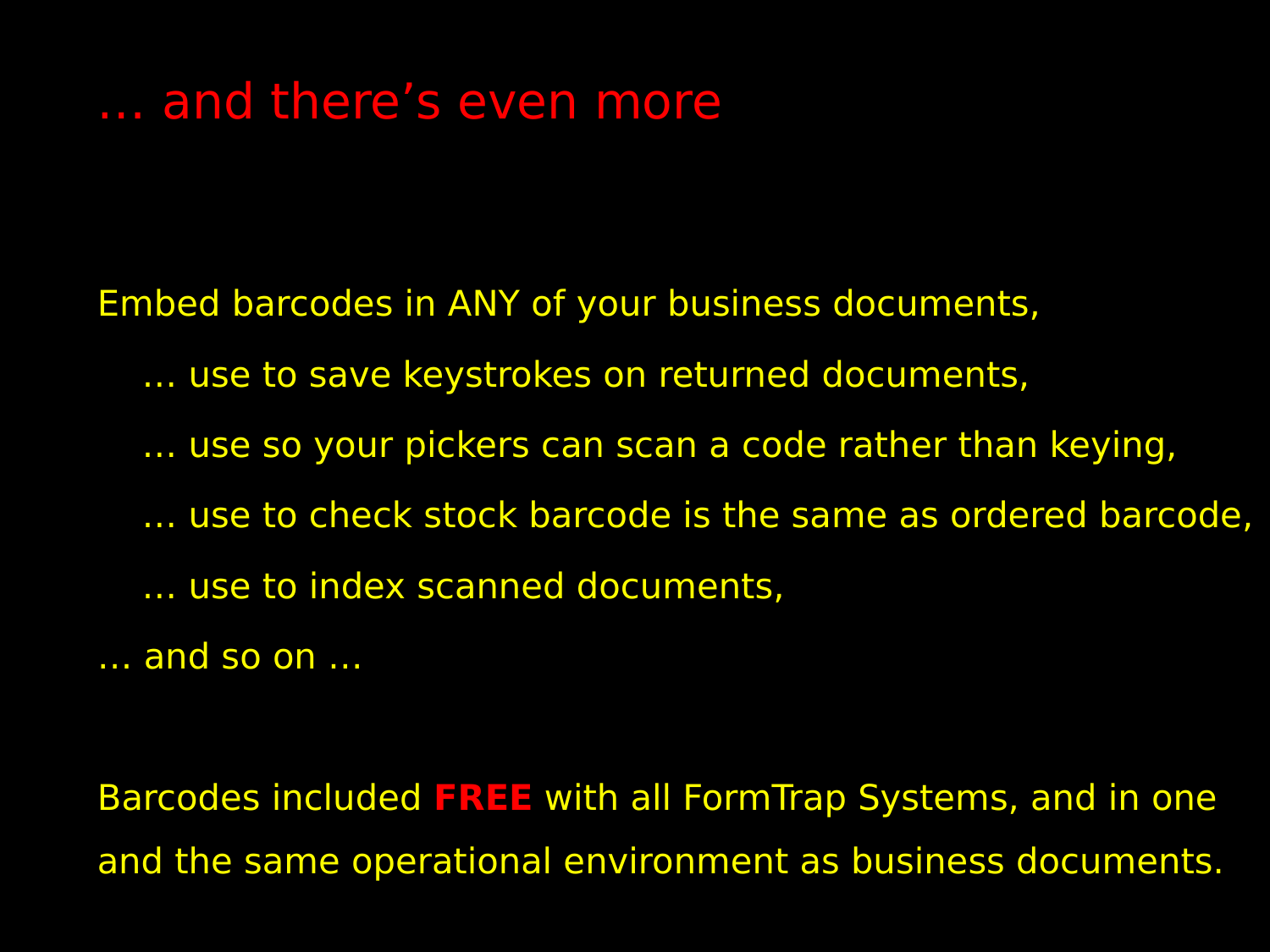

… and there’s even more
Embed barcodes in ANY of your business documents,
    … use to save keystrokes on returned documents,
    … use so your pickers can scan a code rather than keying,
    … use to check stock barcode is the same as ordered barcode,
    … use to index scanned documents,
… and so on …

Barcodes included FREE with all FormTrap Systems, and in one and the same operational environment as business documents.